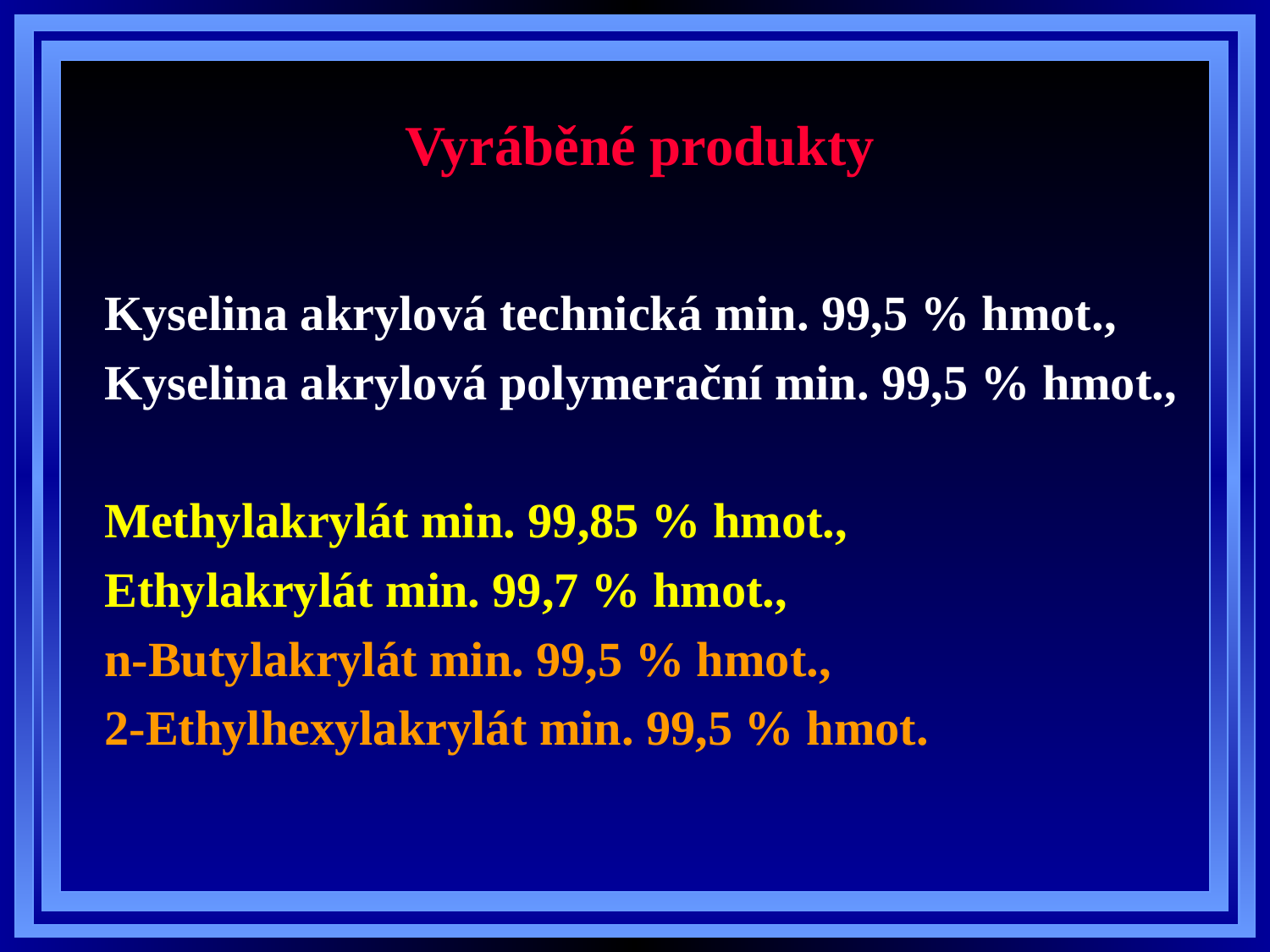

# Vyráběné produkty

Kyselina akrylová technická min. 99,5 % hmot.,
Kyselina akrylová polymerační min. 99,5 % hmot.,

Methylakrylát min. 99,85 % hmot.,
Ethylakrylát min. 99,7 % hmot.,
n-Butylakrylát min. 99,5 % hmot.,
2-Ethylhexylakrylát min. 99,5 % hmot.